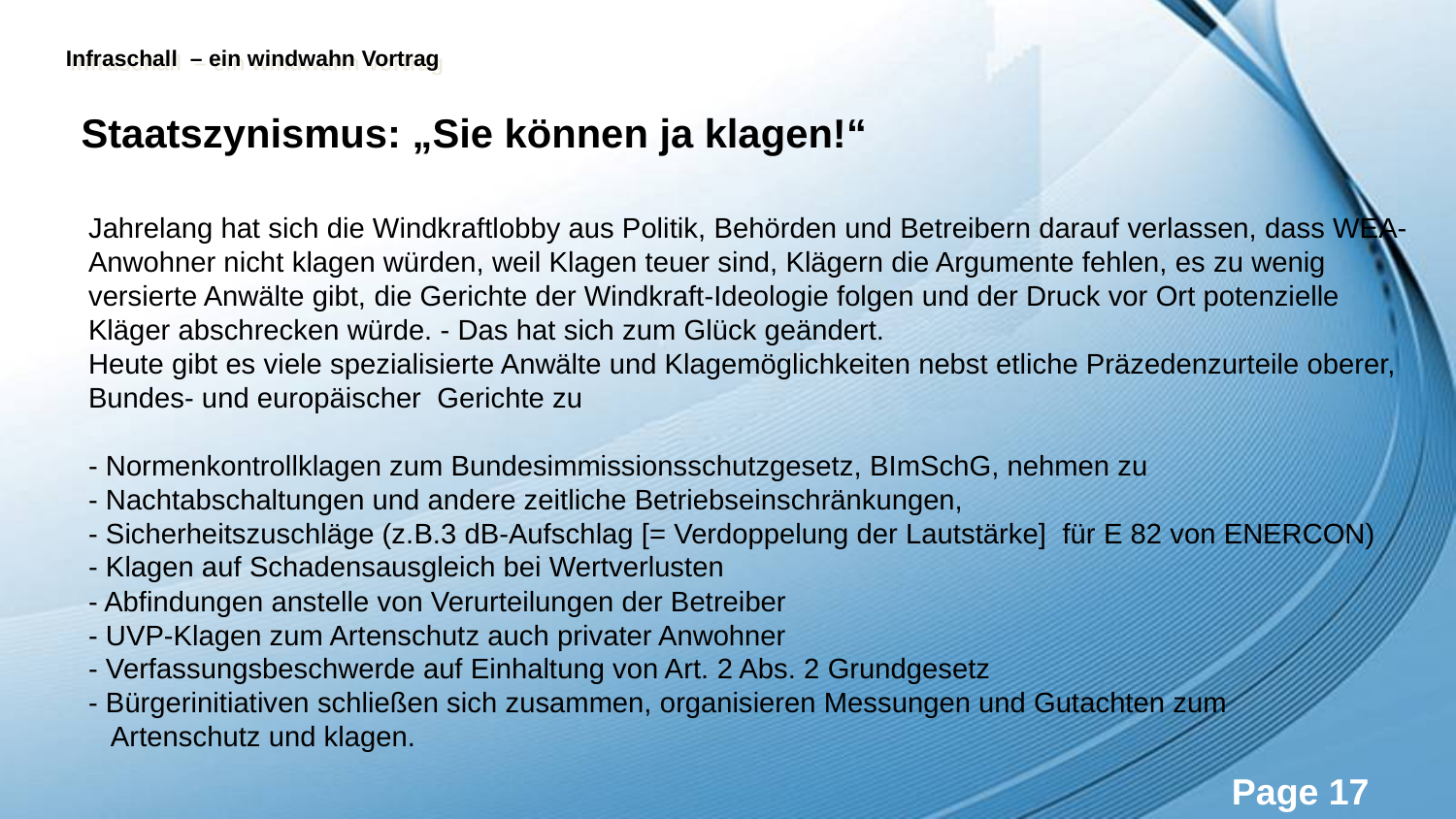

Staatszynismus: „Sie können ja klagen!“
Jahrelang hat sich die Windkraftlobby aus Politik, Behörden und Betreibern darauf verlassen, dass WEA-Anwohner nicht klagen würden, weil Klagen teuer sind, Klägern die Argumente fehlen, es zu wenig versierte Anwälte gibt, die Gerichte der Windkraft-Ideologie folgen und der Druck vor Ort potenzielle Kläger abschrecken würde. - Das hat sich zum Glück geändert.
Heute gibt es viele spezialisierte Anwälte und Klagemöglichkeiten nebst etliche Präzedenzurteile oberer, Bundes- und europäischer  Gerichte zu
- Normenkontrollklagen zum Bundesimmissionsschutzgesetz, BImSchG, nehmen zu
- Nachtabschaltungen und andere zeitliche Betriebseinschränkungen,
- Sicherheitszuschläge (z.B.3 dB-Aufschlag [= Verdoppelung der Lautstärke]  für E 82 von ENERCON)
- Klagen auf Schadensausgleich bei Wertverlusten
- Abfindungen anstelle von Verurteilungen der Betreiber
- UVP-Klagen zum Artenschutz auch privater Anwohner
- Verfassungsbeschwerde auf Einhaltung von Art. 2 Abs. 2 Grundgesetz
- Bürgerinitiativen schließen sich zusammen, organisieren Messungen und Gutachten zum
   Artenschutz und klagen.